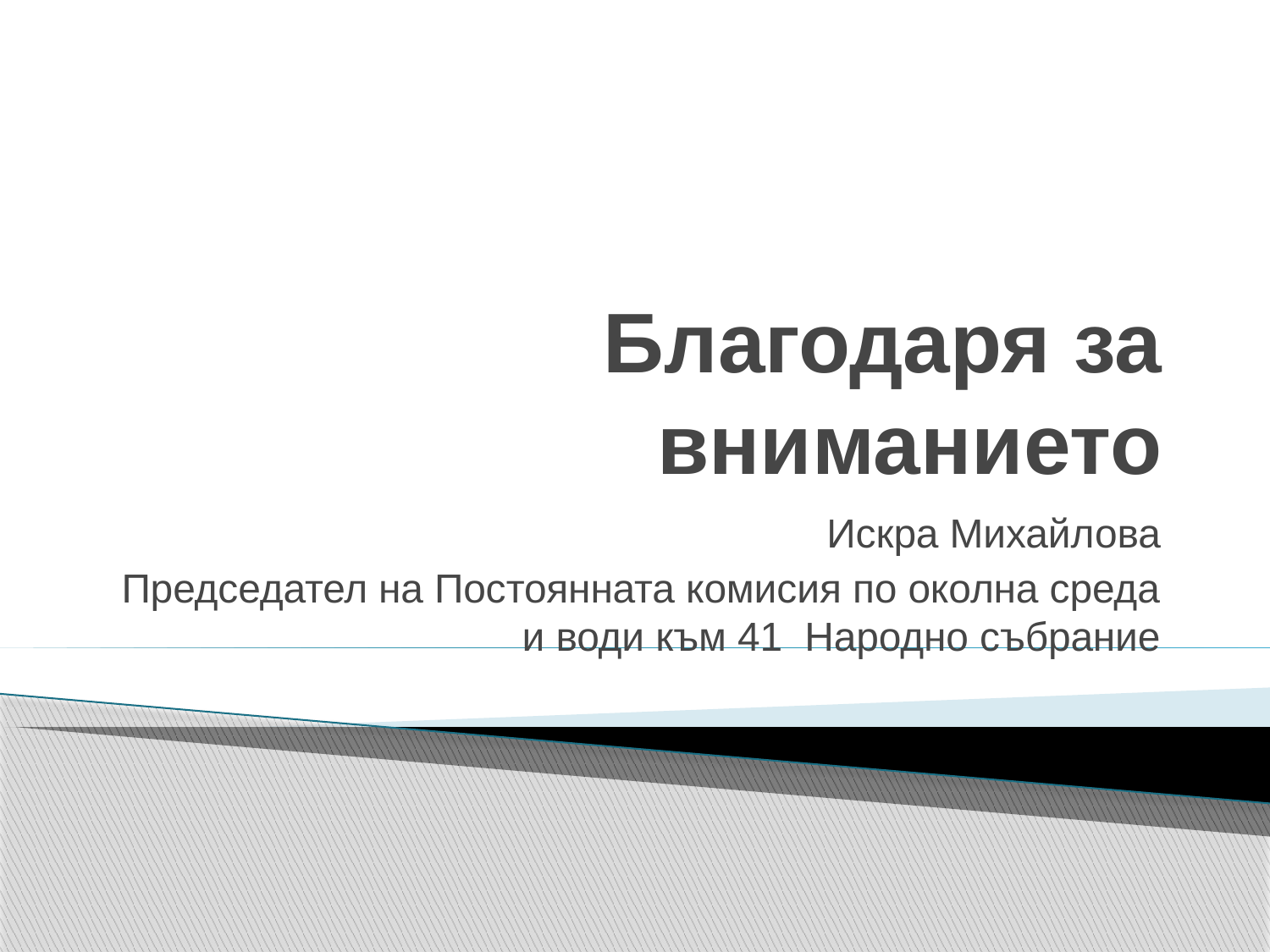

# Благодаря за вниманието
Искра Михайлова
Председател на Постоянната комисия по околна среда и води към 41  Народно събрание